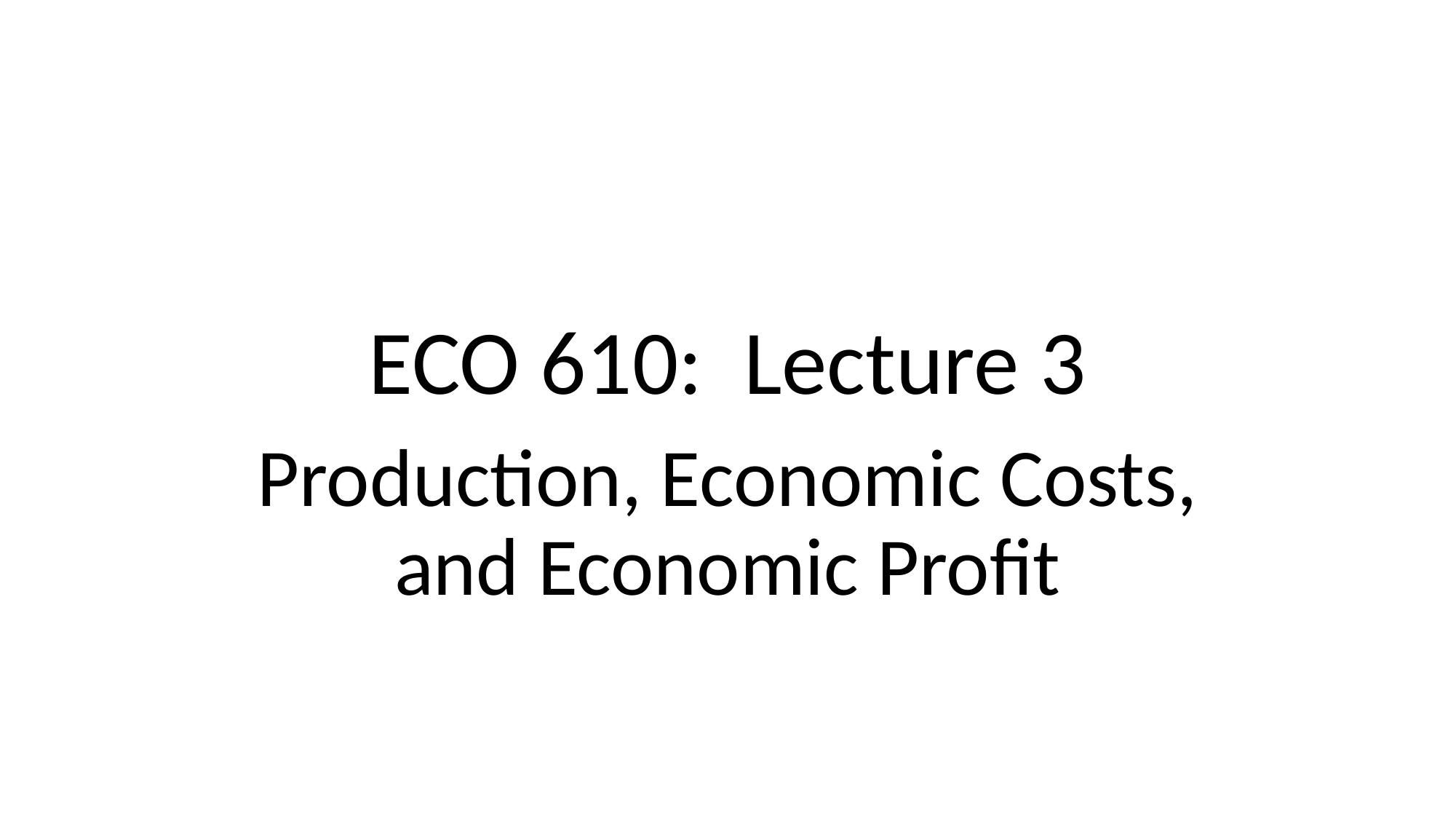

# ECO 610:  Lecture 3
Production, Economic Costs, and Economic Profit